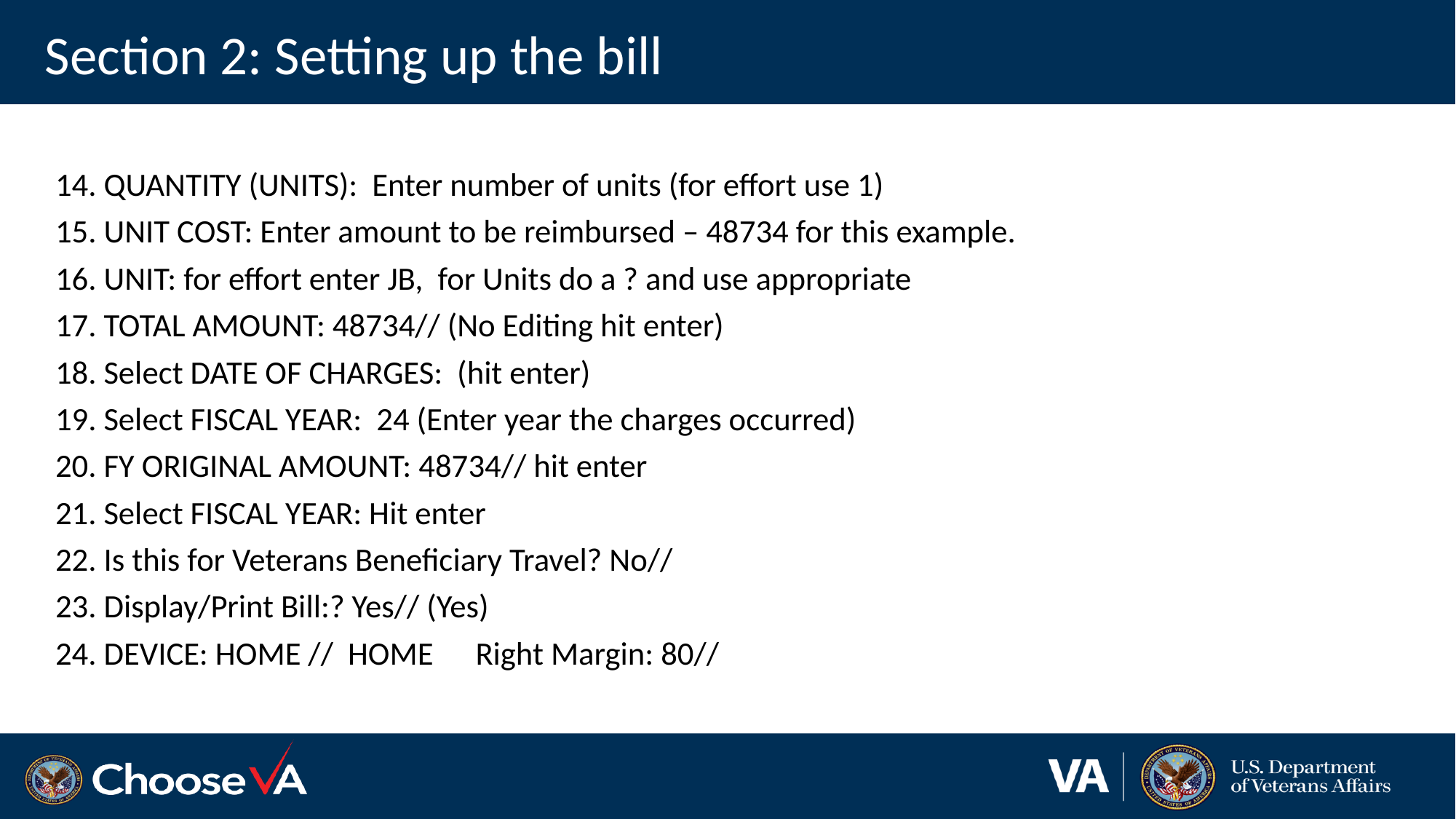

# Section 2: Setting up the bill
14. QUANTITY (UNITS):  Enter number of units (for effort use 1)
15. UNIT COST: Enter amount to be reimbursed – 48734 for this example.
16. UNIT: for effort enter JB,  for Units do a ? and use appropriate
17. TOTAL AMOUNT: 48734// (No Editing hit enter)
18. Select DATE OF CHARGES:  (hit enter)
19. Select FISCAL YEAR:  24 (Enter year the charges occurred)
20. FY ORIGINAL AMOUNT: 48734// hit enter
21. Select FISCAL YEAR: Hit enter
22. Is this for Veterans Beneficiary Travel? No//
23. Display/Print Bill:? Yes// (Yes)
24. DEVICE: HOME //  HOME	Right Margin: 80//